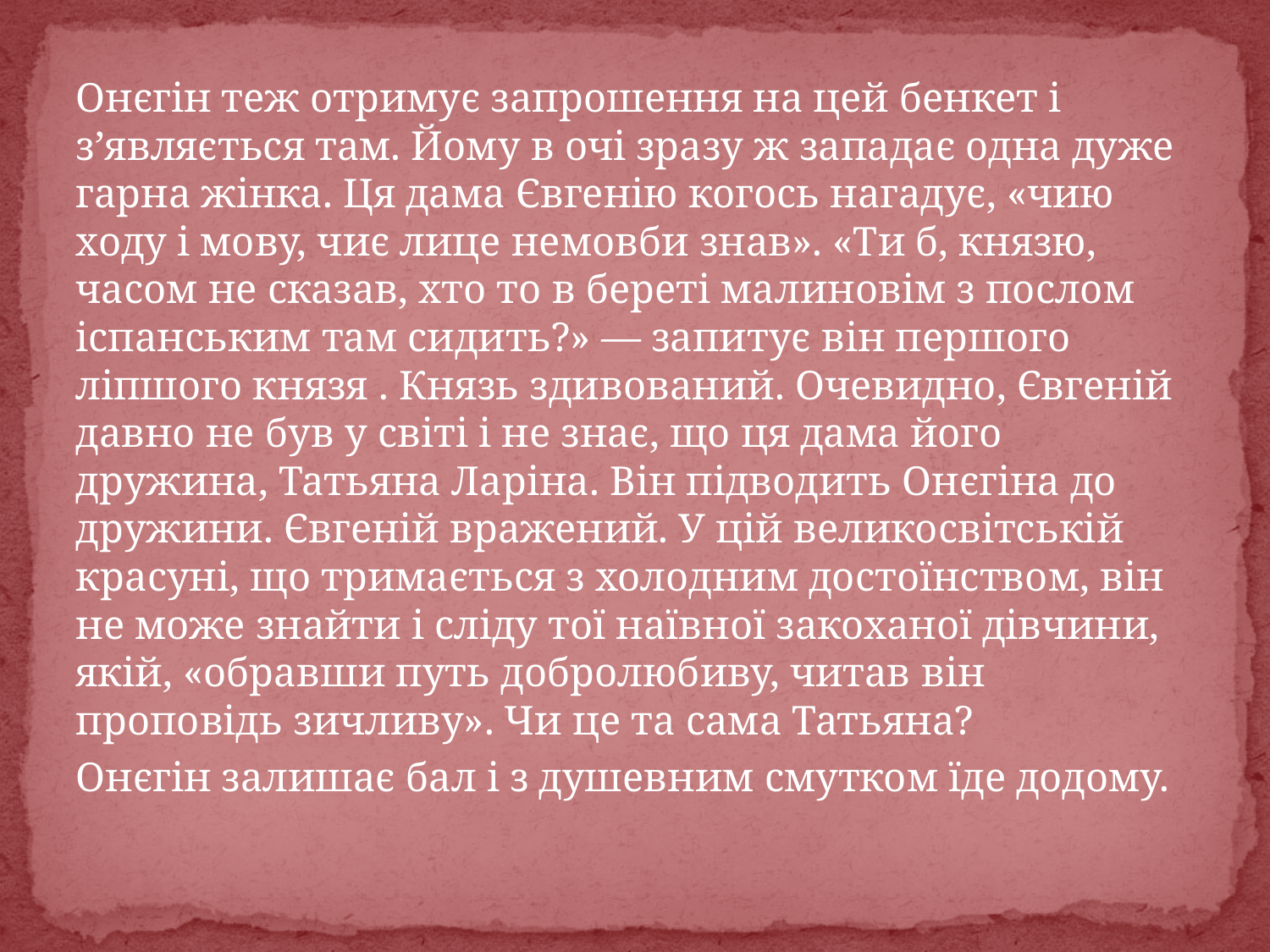

#
Онєгін теж отримує запрошення на цей бенкет і з’являється там. Йому в очі зразу ж западає одна дуже гарна жінка. Ця дама Євгенію когось нагадує, «чию ходу і мову, чиє лице немовби знав». «Ти б, князю, часом не сказав, хто то в береті малиновім з послом іспанським там сидить?» — запитує він першого ліпшого князя . Князь здивований. Очевидно, Євгеній давно не був у світі і не знає, що ця дама його  дружина, Татьяна Ларіна. Він підводить Онєгіна до дружини. Євгеній вражений. У цій великосвітській красуні, що тримається з холодним достоїнством, він не може знайти і сліду тої наївної закоханої дівчини, якій, «обравши путь добролюбиву, читав він проповідь зичливу». Чи це та сама Татьяна?
Онєгін залишає бал і з душевним смутком їде додому.